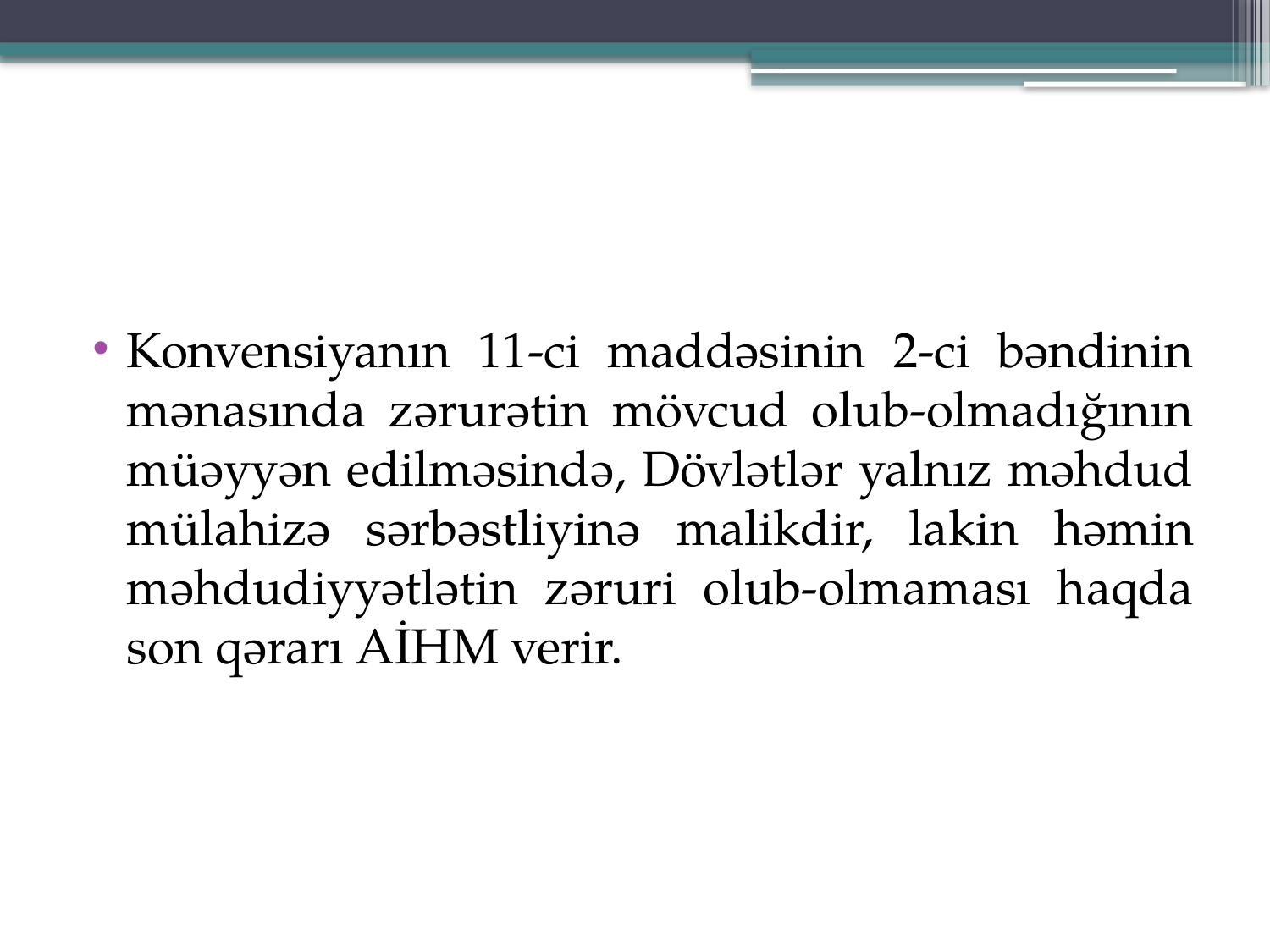

Konvensiyanın 11-ci maddəsinin 2-ci bəndinin mənasında zərurətin mövcud olub-olmadığının müəyyən edilməsində, Dövlətlər yalnız məhdud mülahizə sərbəstliyinə malikdir, lakin həmin məhdudiyyətlətin zəruri olub-olmaması haqda son qərarı AİHM verir.